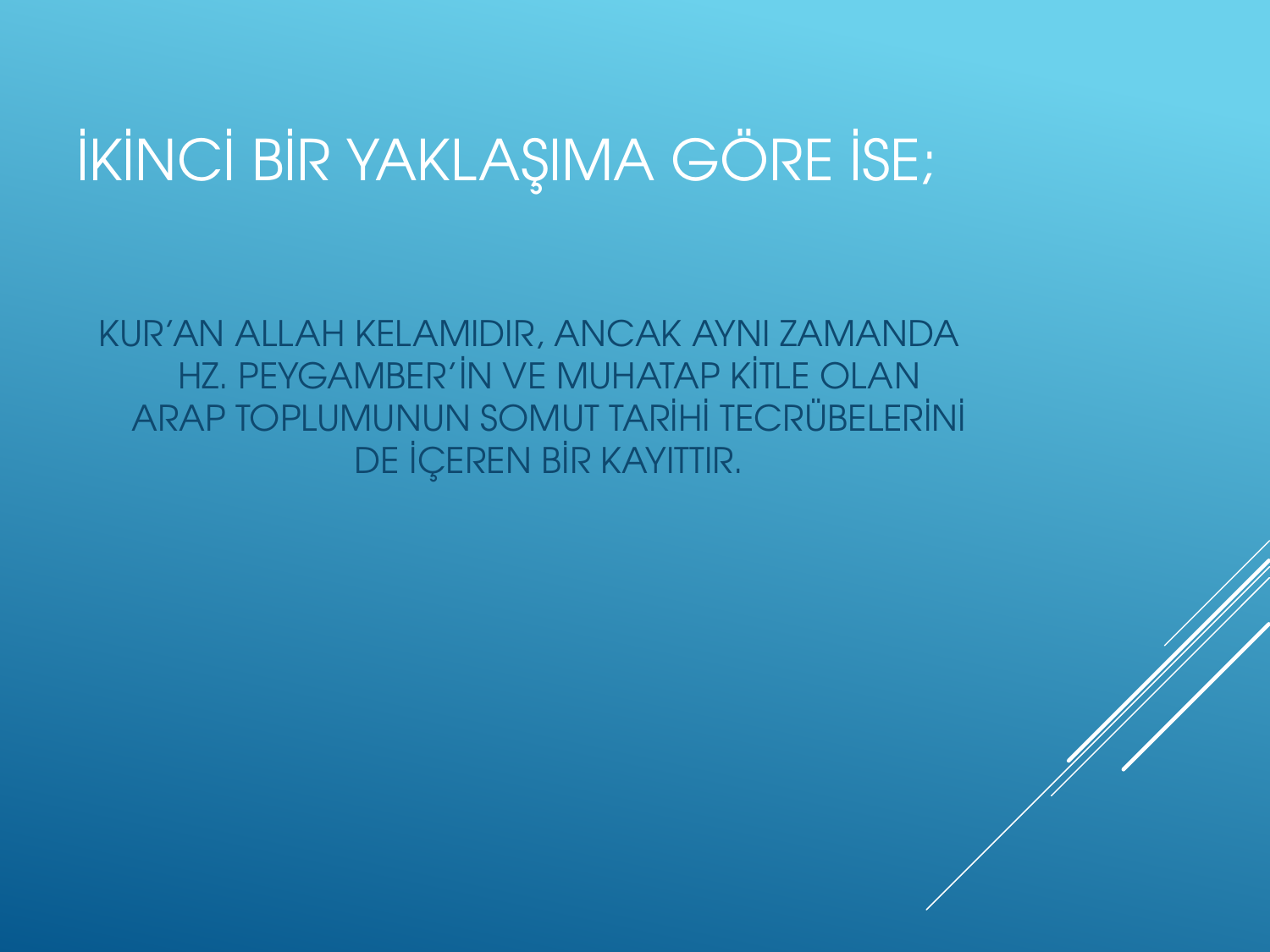

KUR’AN ALLAH KELAMIDIR, ANCAK AYNI ZAMANDA HZ. PEYGAMBER’İN VE MUHATAP KİTLE OLAN ARAP TOPLUMUNUN SOMUT TARİHİ TECRÜBELERİNİ DE İÇEREN BİR KAYITTIR.
# İKİNCİ BİR YAKLAŞIMA GÖRE İSE;